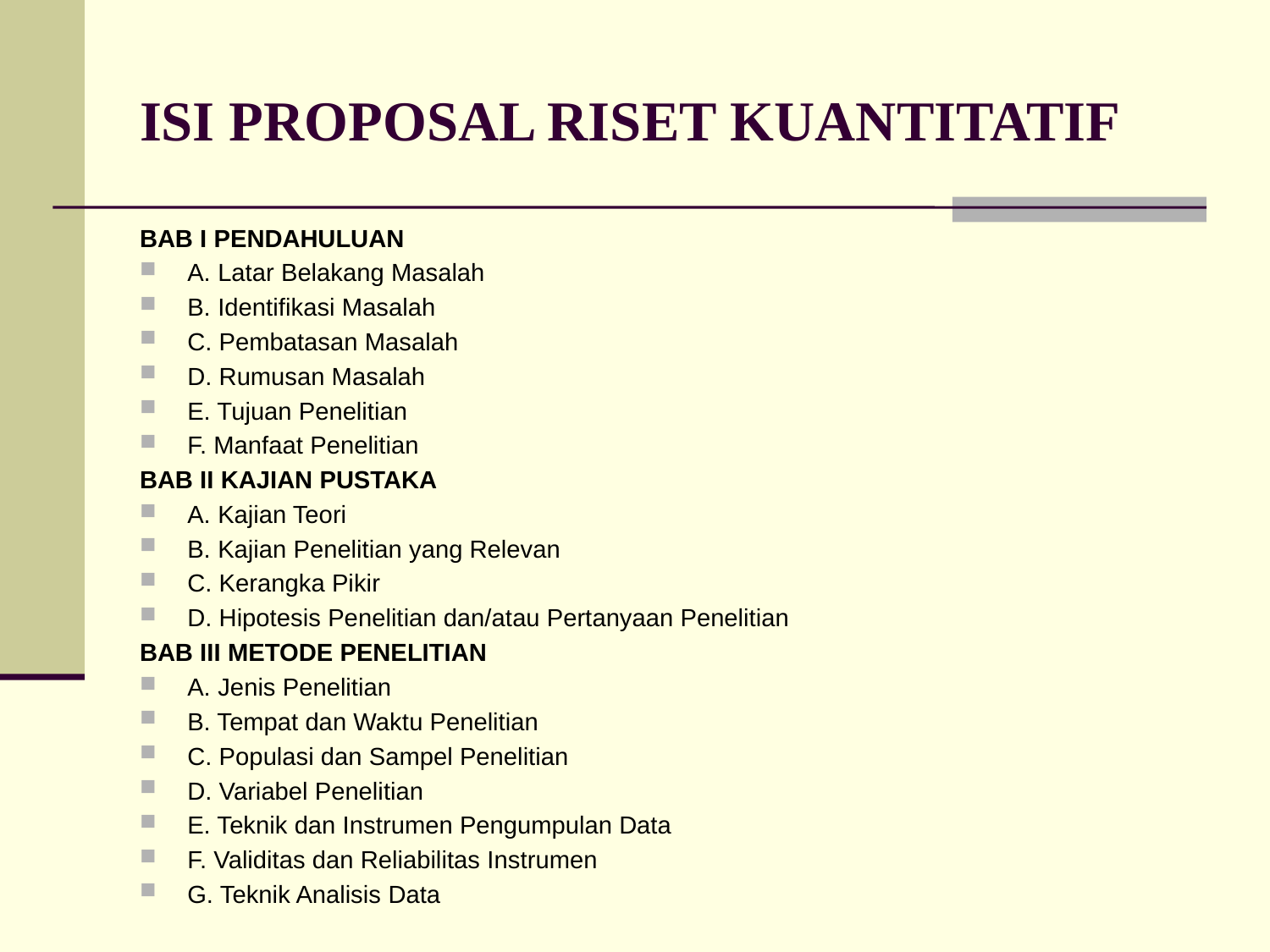

# ISI PROPOSAL RISET KUANTITATIF
BAB I PENDAHULUAN
A. Latar Belakang Masalah
B. Identifikasi Masalah
C. Pembatasan Masalah
D. Rumusan Masalah
E. Tujuan Penelitian
F. Manfaat Penelitian
BAB II KAJIAN PUSTAKA
A. Kajian Teori
B. Kajian Penelitian yang Relevan
C. Kerangka Pikir
D. Hipotesis Penelitian dan/atau Pertanyaan Penelitian
BAB III METODE PENELITIAN
A. Jenis Penelitian
B. Tempat dan Waktu Penelitian
C. Populasi dan Sampel Penelitian
D. Variabel Penelitian
E. Teknik dan Instrumen Pengumpulan Data
F. Validitas dan Reliabilitas Instrumen
G. Teknik Analisis Data